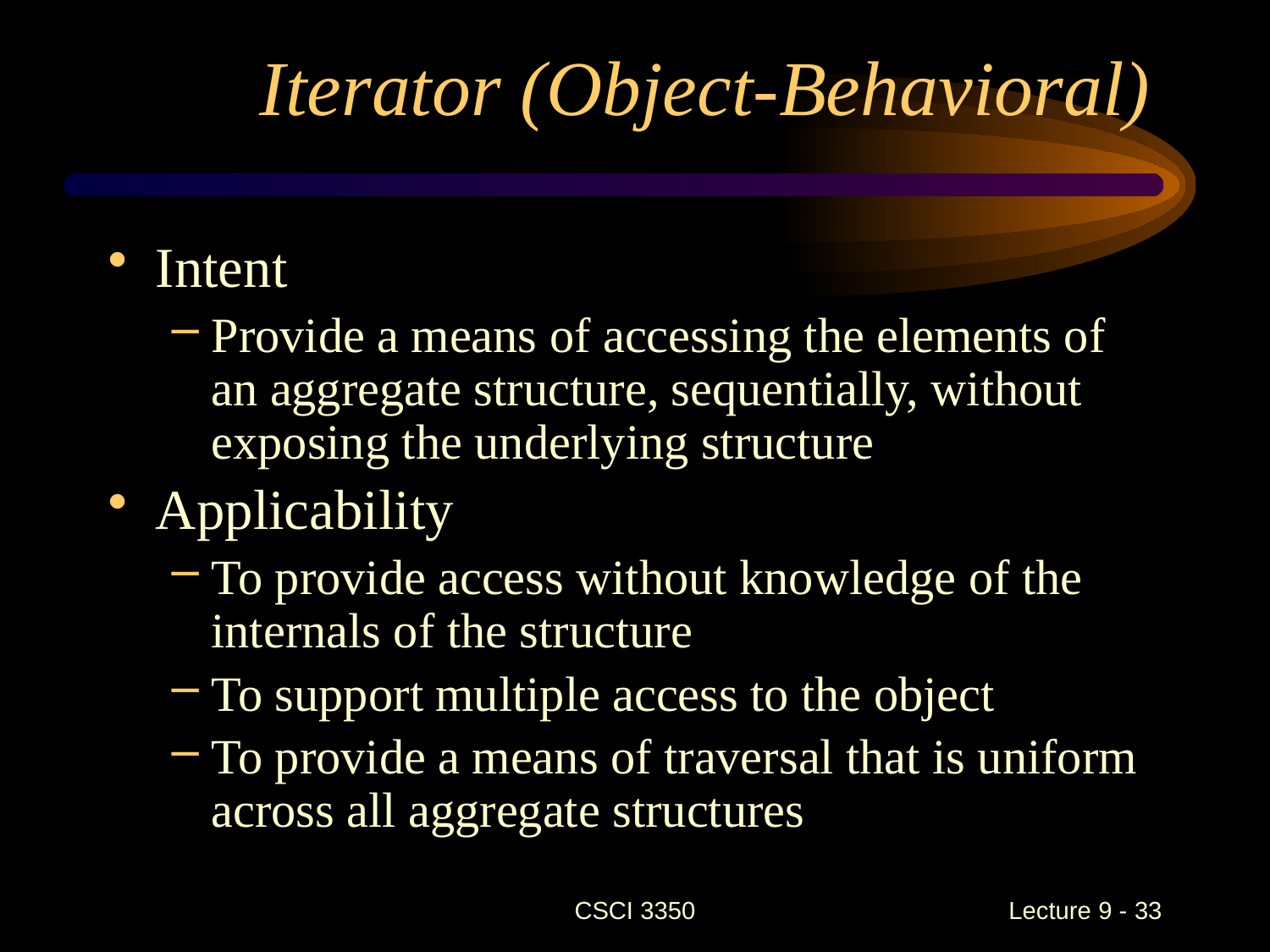

# Iterator (Object-Behavioral)
Intent
Provide a means of accessing the elements of an aggregate structure, sequentially, without exposing the underlying structure
Applicability
To provide access without knowledge of the internals of the structure
To support multiple access to the object
To provide a means of traversal that is uniform across all aggregate structures

CSCI 3350
Lecture 9 - 33